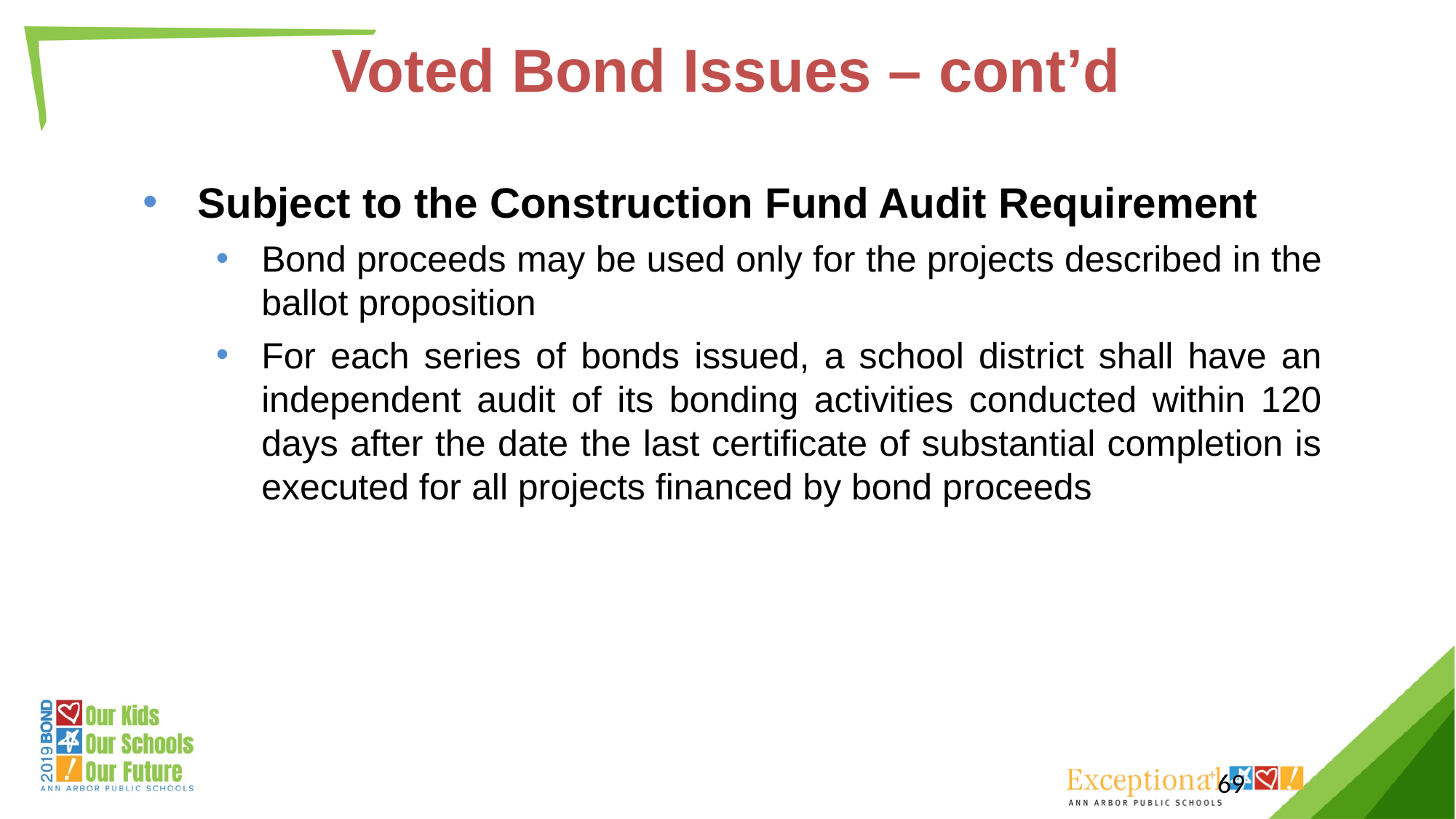

December 19, 2018
AAPS Facilities Condition Assessment
# Voted Bond Issues – cont’d
Subject to the Construction Fund Audit Requirement
Bond proceeds may be used only for the projects described in the ballot proposition
For each series of bonds issued, a school district shall have an independent audit of its bonding activities conducted within 120 days after the date the last certificate of substantial completion is executed for all projects financed by bond proceeds
69